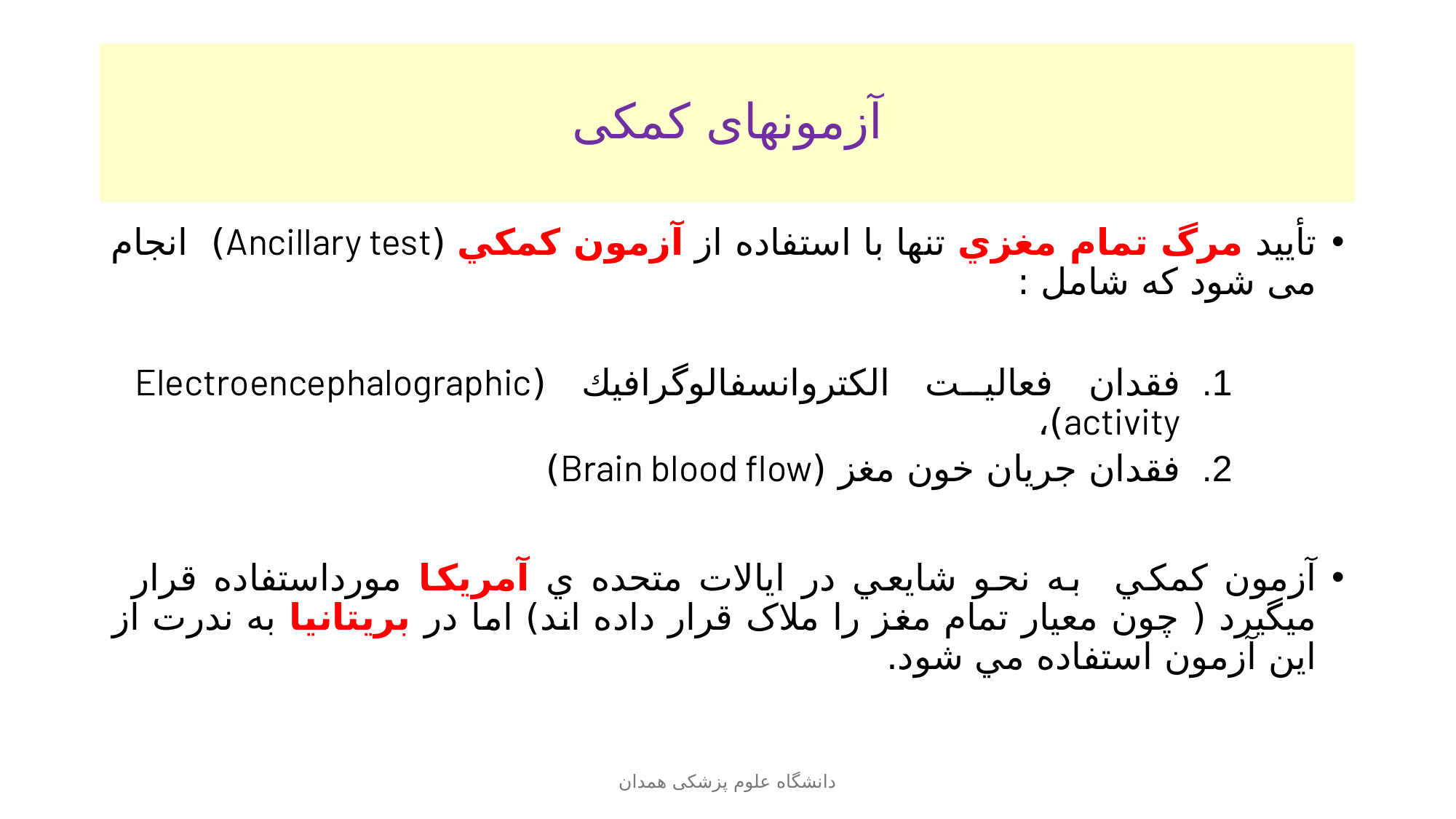

# آزمونهای کمکی
تأييد مرگ تمام مغزي تنها با استفاده از آزمون كمكي (Ancillary test)  انجام می شود که شامل :

فقدان فعاليت الكتروانسفالوگرافيك (Electroencephalographic activity)،
فقدان جريان خون مغز (Brain blood flow)

آزمون كمكي  به نحو شايعي در ايالات متحده ي آمريكا مورداستفاده قرار  ميگيرد ( چون معیار تمام مغز را ملاک قرار داده اند) اما در بريتانيا به ندرت از اين آزمون استفاده مي شود.
دانشگاه علوم پزشکی همدان